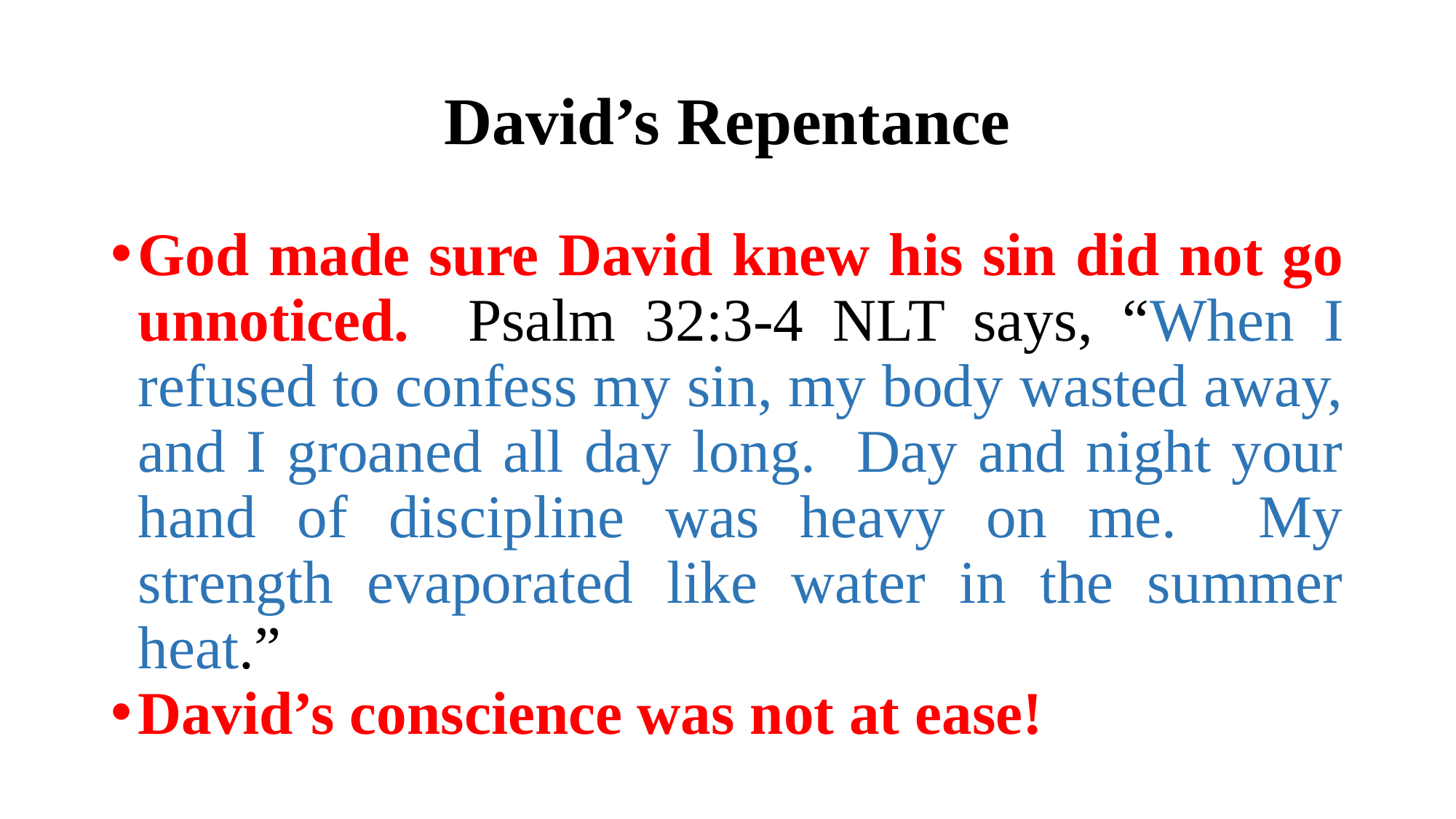

# David’s Repentance
God made sure David knew his sin did not go unnoticed.  Psalm 32:3-4 NLT says, “When I refused to confess my sin, my body wasted away, and I groaned all day long.  Day and night your hand of discipline was heavy on me.  My strength evaporated like water in the summer heat.”
David’s conscience was not at ease!